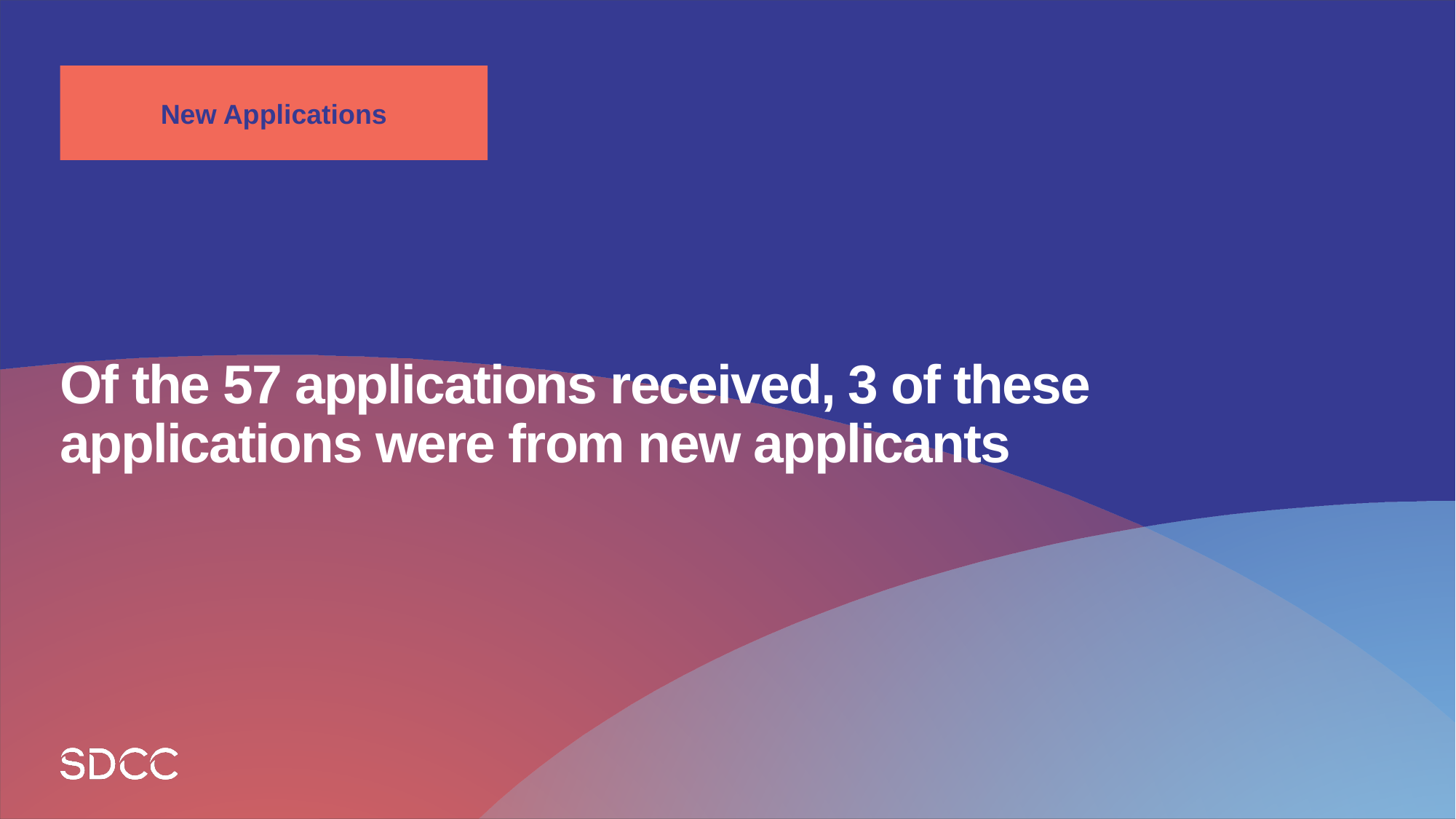

New Applications
# Of the 57 applications received, 3 of these applications were from new applicants